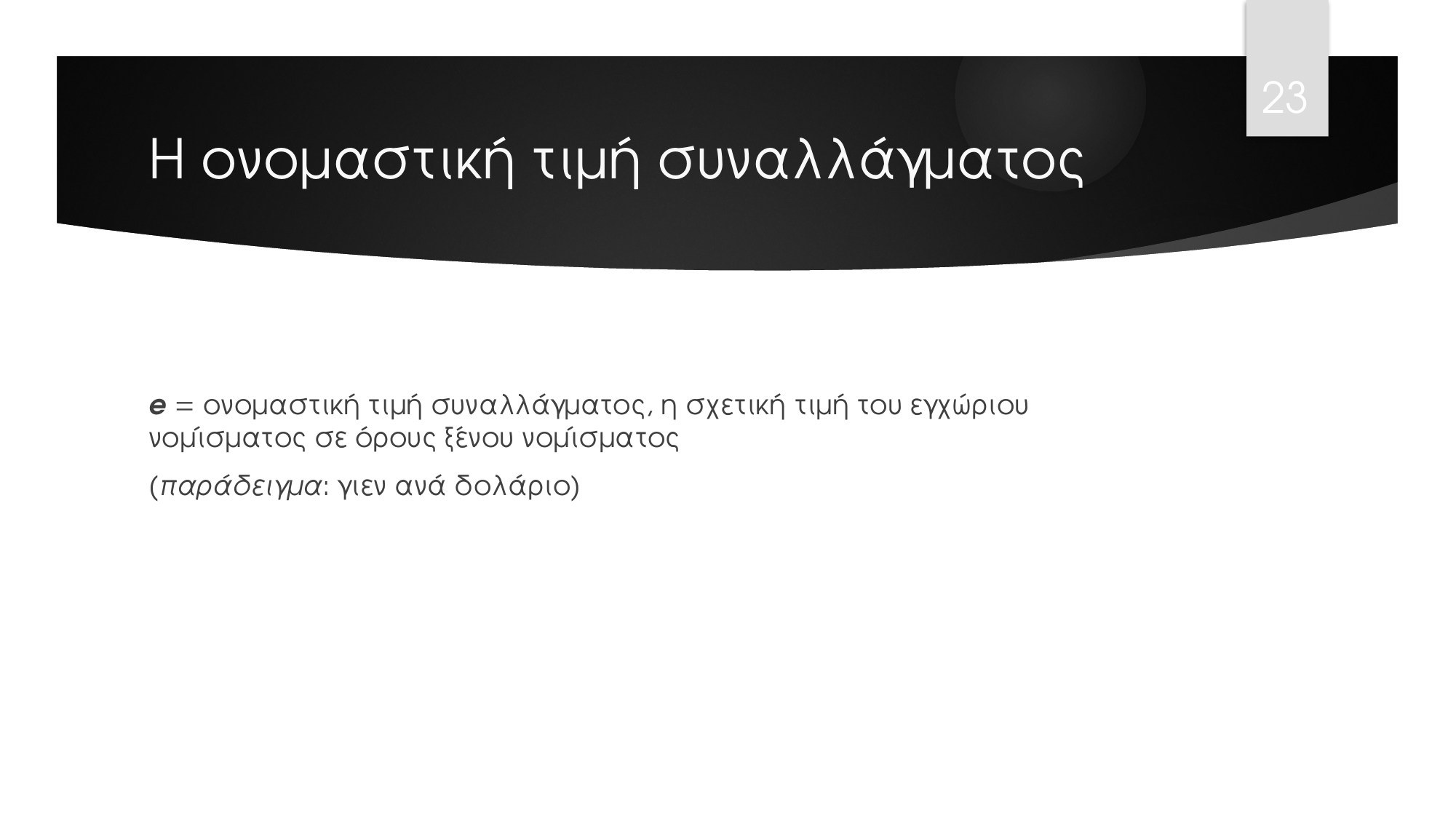

23
# Η ονομαστική τιμή συναλλάγματος
e = ονομαστική τιμή συναλλάγματος, η σχετική τιμή του εγχώριου νομίσματος σε όρους ξένου νομίσματος
(παράδειγμα: γιεν ανά δολάριο)